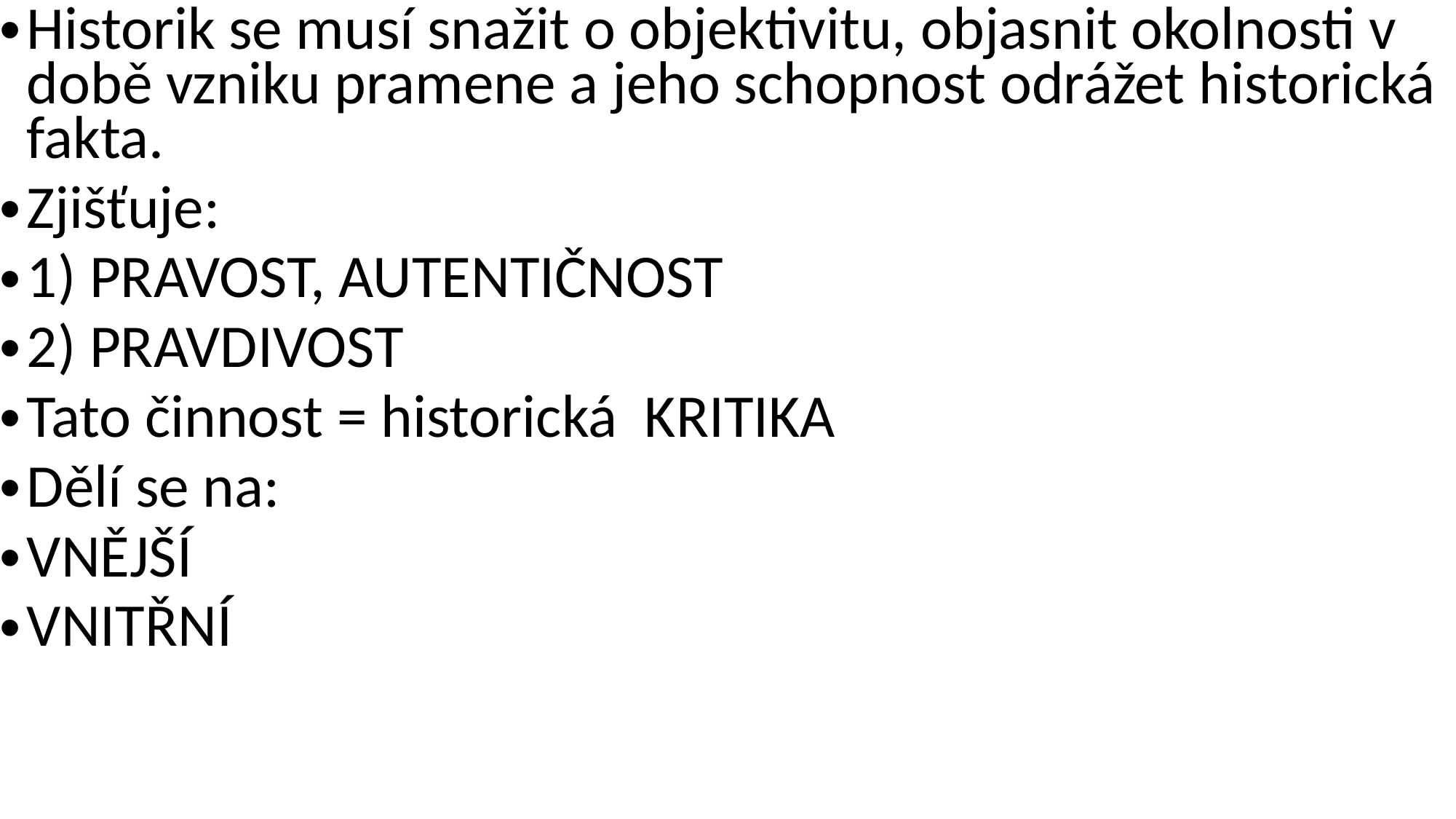

Historik se musí snažit o objektivitu, objasnit okolnosti v době vzniku pramene a jeho schopnost odrážet historická fakta.
Zjišťuje:
1) PRAVOST, AUTENTIČNOST
2) PRAVDIVOST
Tato činnost = historická  KRITIKA
Dělí se na:
VNĚJŠÍ
VNITŘNÍ